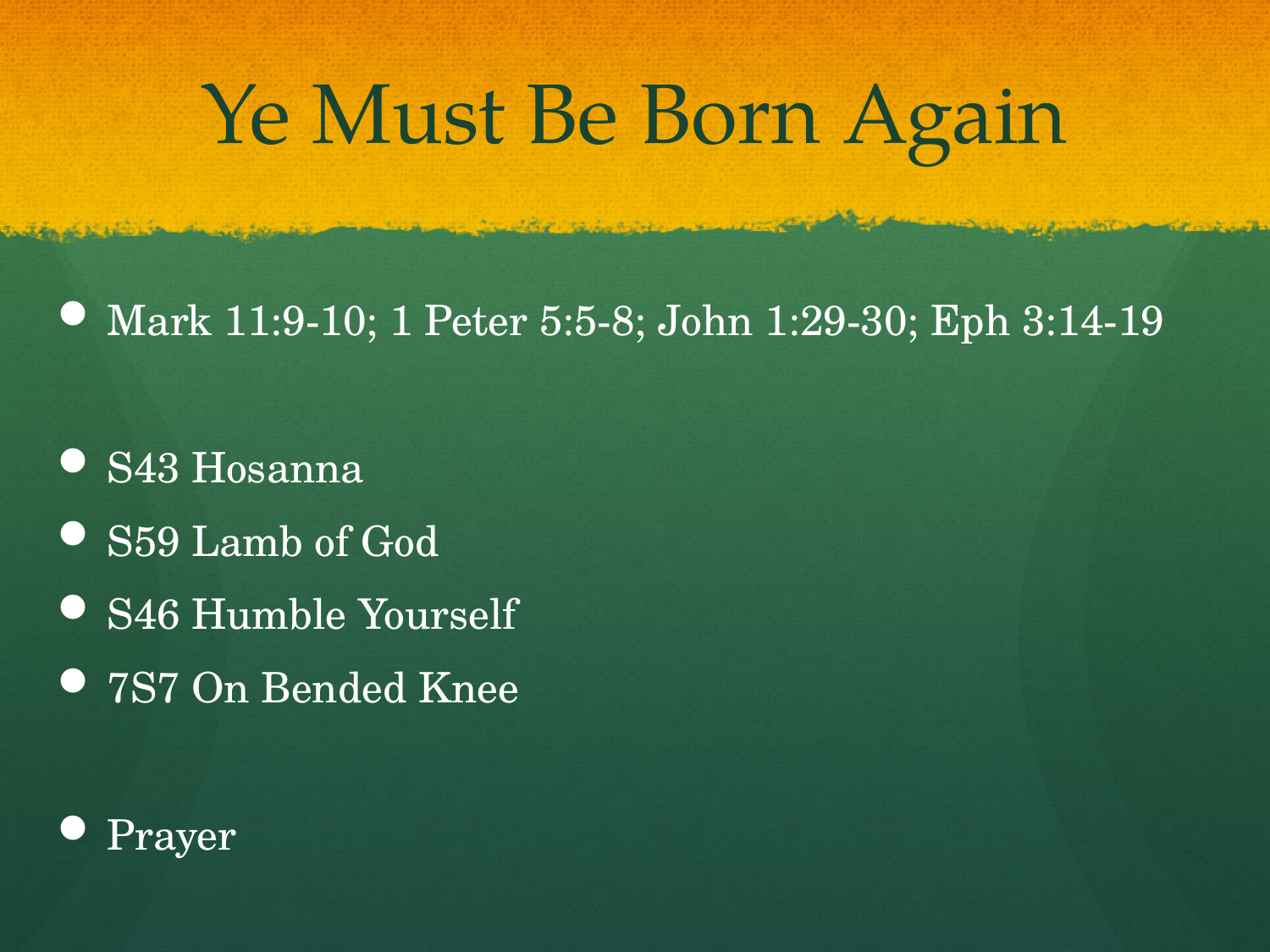

# Ye Must Be Born Again
Mark 11:9-10; 1 Peter 5:5-8; John 1:29-30; Eph 3:14-19

S43	Hosanna
S59	Lamb of God
S46	Humble Yourself
7S7	On Bended Knee

Prayer